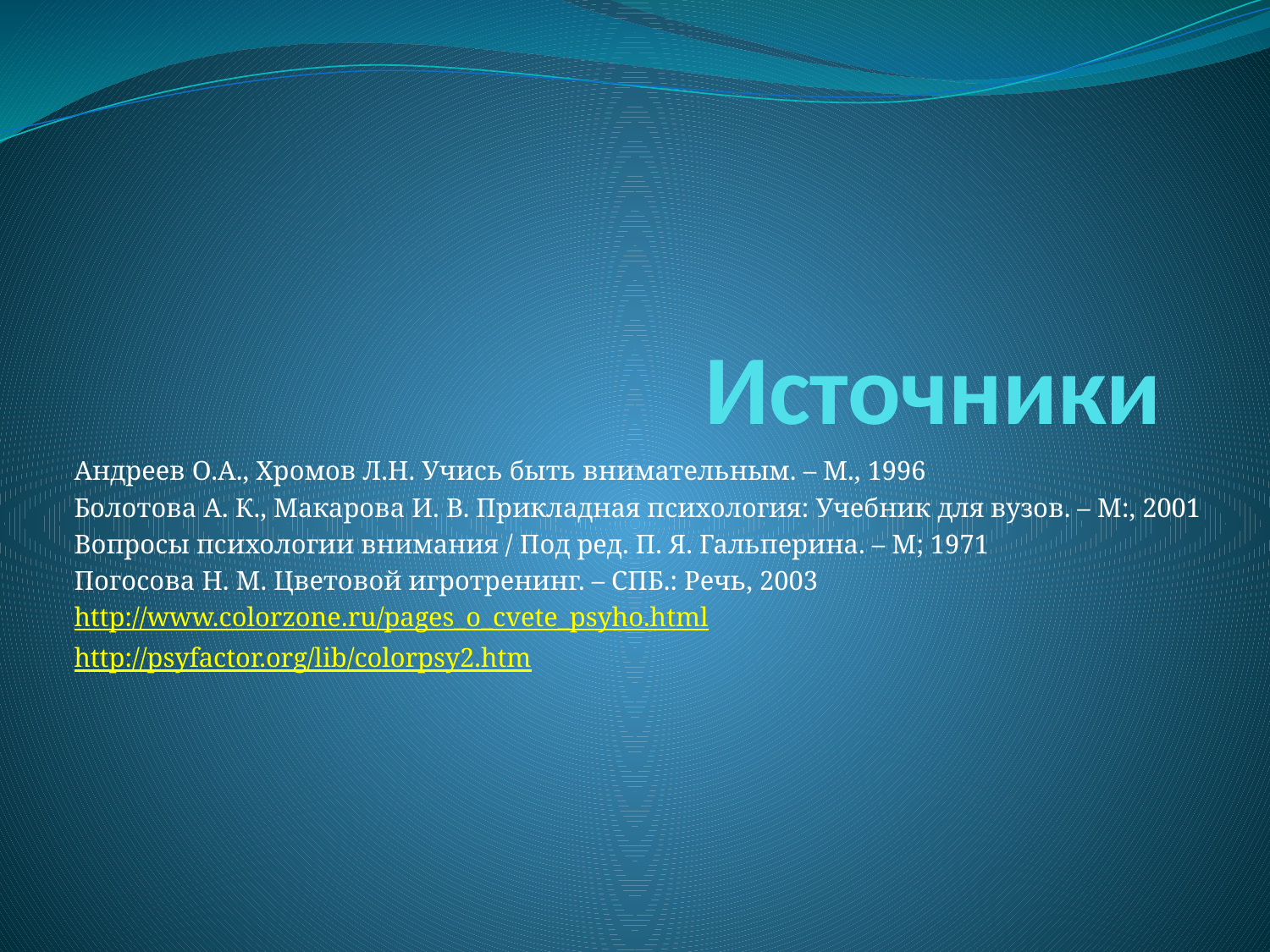

# Источники
Андреев О.А., Хромов Л.Н. Учись быть внимательным. – М., 1996
Болотова А. К., Макарова И. В. Прикладная психология: Учебник для вузов. – М:, 2001
Вопросы психологии внимания / Под ред. П. Я. Гальперина. – М; 1971
Погосова Н. М. Цветовой игротренинг. – СПБ.: Речь, 2003
http://www.colorzone.ru/pages_o_cvete_psyho.html
http://psyfactor.org/lib/colorpsy2.htm